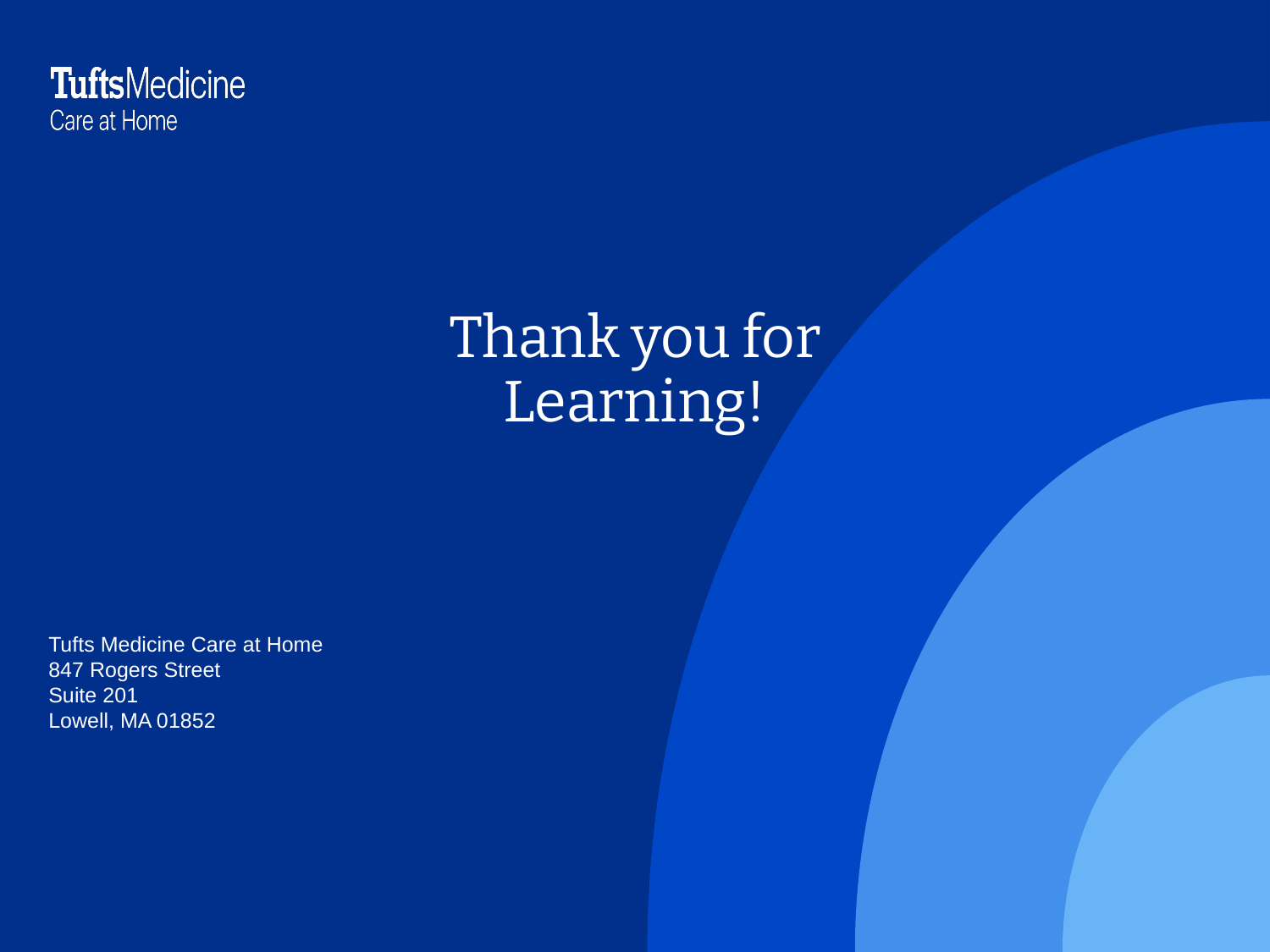

# Thank you for Learning!
Tufts Medicine Care at Home
847 Rogers Street
Suite 201
Lowell, MA 01852